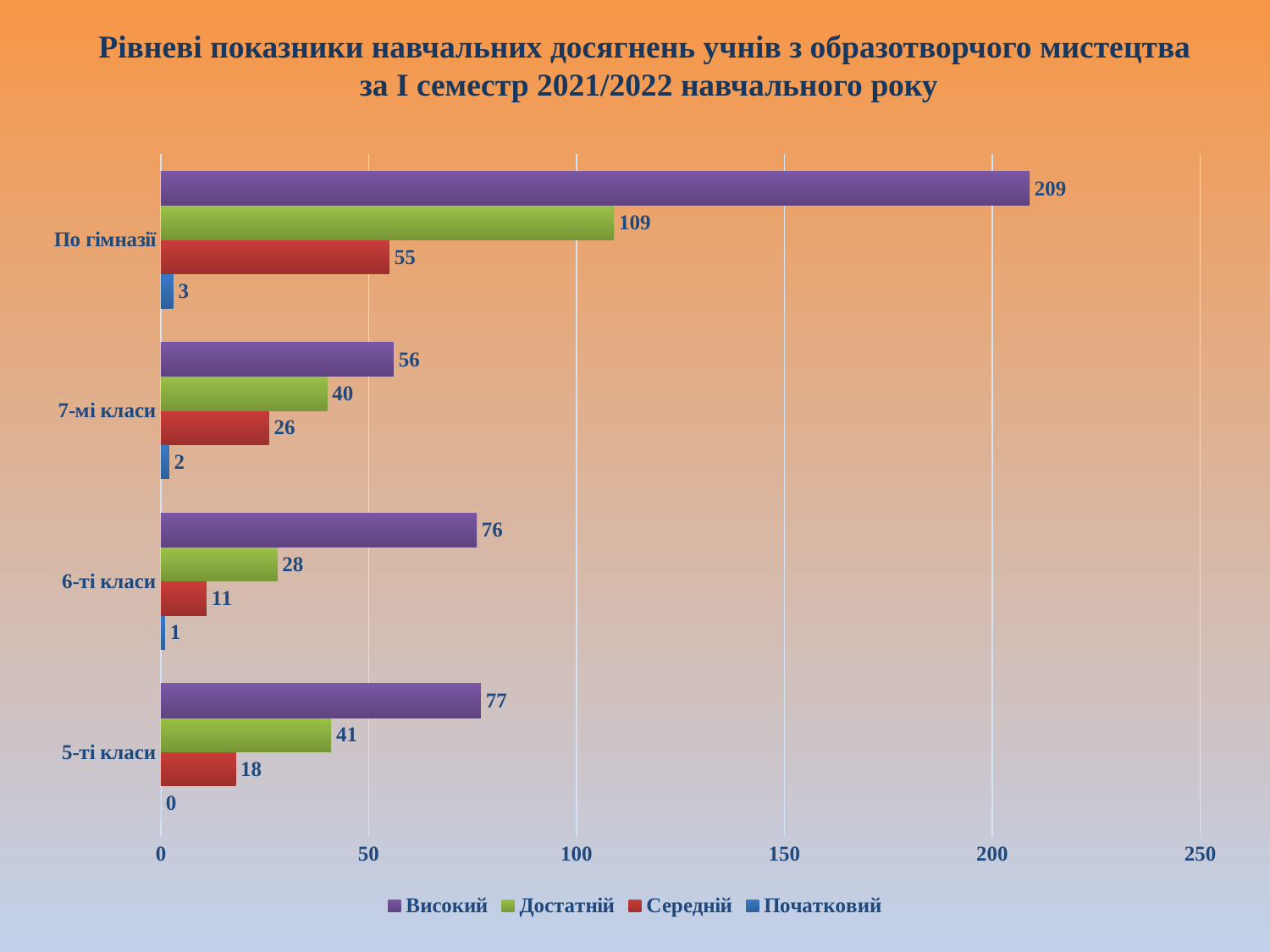

# Рівневі показники навчальних досягнень учнів з образотворчого мистецтва за І семестр 2021/2022 навчального року

### Chart

| Category | Початковий | Середній | Достатній | Високий |
|---|---|---|---|---|
| 5-ті класи | 0.0 | 18.0 | 41.0 | 77.0 |
| 6-ті класи | 1.0 | 11.0 | 28.0 | 76.0 |
| 7-мі класи | 2.0 | 26.0 | 40.0 | 56.0 |
| По гімназії | 3.0 | 55.0 | 109.0 | 209.0 |